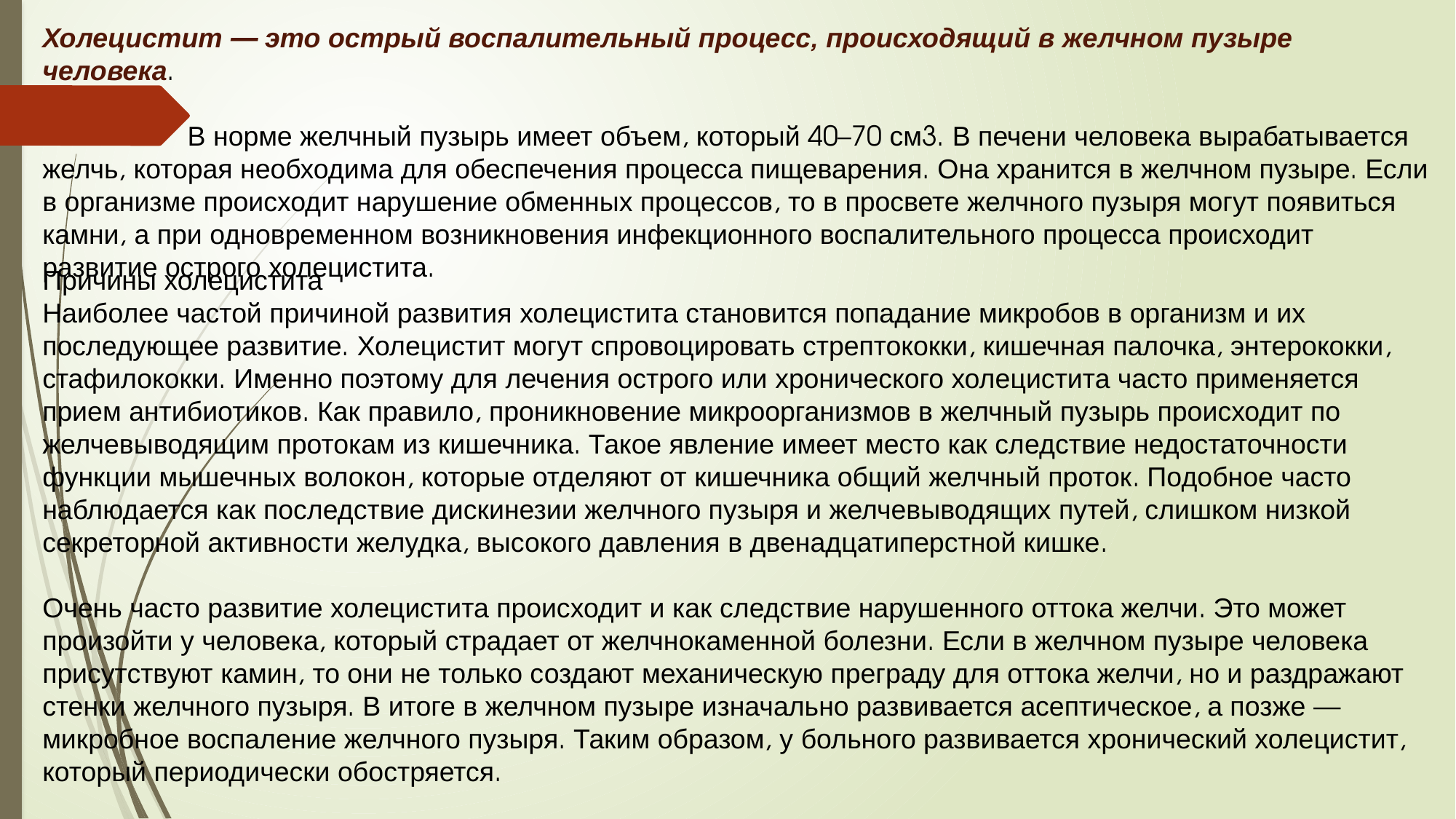

Холецистит — это острый воспалительный процесс, происходящий в желчном пузыре человека.

                   В норме желчный пузырь имеет объем, который 40–70 см3. В печени человека вырабатывается желчь, которая необходима для обеспечения процесса пищеварения. Она хранится в желчном пузыре. Если в организме происходит нарушение обменных процессов, то в просвете желчного пузыря могут появиться камни, а при одновременном возникновения инфекционного воспалительного процесса происходит развитие острого холецистита.
Причины холецистита
Наиболее частой причиной развития холецистита становится попадание микробов в организм и их последующее развитие. Холецистит могут спровоцировать стрептококки, кишечная палочка, энтерококки, стафилококки. Именно поэтому для лечения острого или хронического холецистита часто применяется прием антибиотиков. Как правило, проникновение микроорганизмов в желчный пузырь происходит по желчевыводящим протокам из кишечника. Такое явление имеет место как следствие недостаточности функции мышечных волокон, которые отделяют от кишечника общий желчный проток. Подобное часто наблюдается как последствие дискинезии желчного пузыря и желчевыводящих путей, слишком низкой секреторной активности желудка, высокого давления в двенадцатиперстной кишке.

Очень часто развитие холецистита происходит и как следствие нарушенного оттока желчи. Это может произойти у человека, который страдает от желчнокаменной болезни. Если в желчном пузыре человека присутствуют камин, то они не только создают механическую преграду для оттока желчи, но и раздражают стенки желчного пузыря. В итоге в желчном пузыре изначально развивается асептическое, а позже — микробное воспаление желчного пузыря. Таким образом, у больного развивается хронический холецистит, который периодически обостряется.